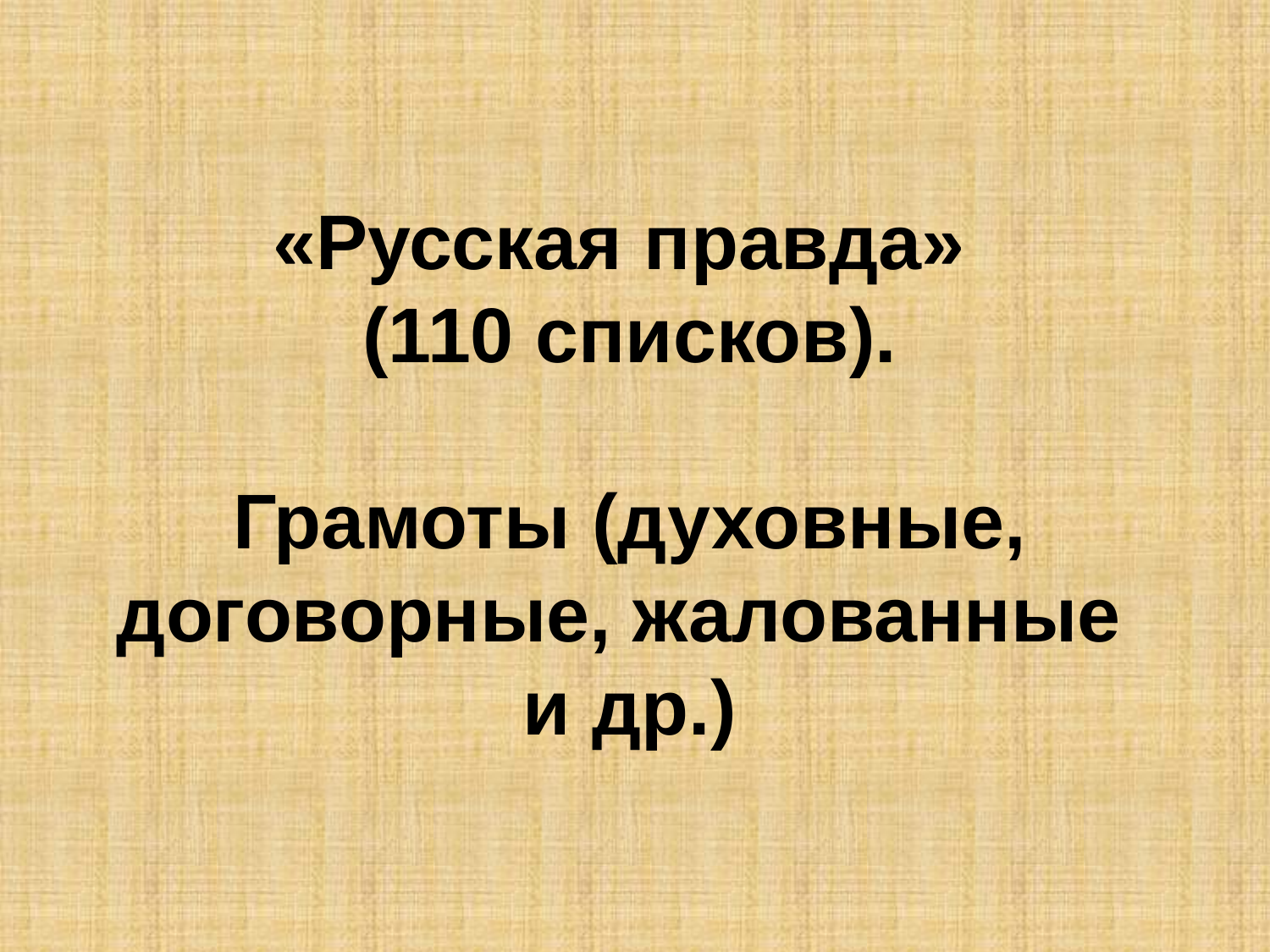

# «Русская правда» (110 списков). Грамоты (духовные, договорные, жалованные и др.)